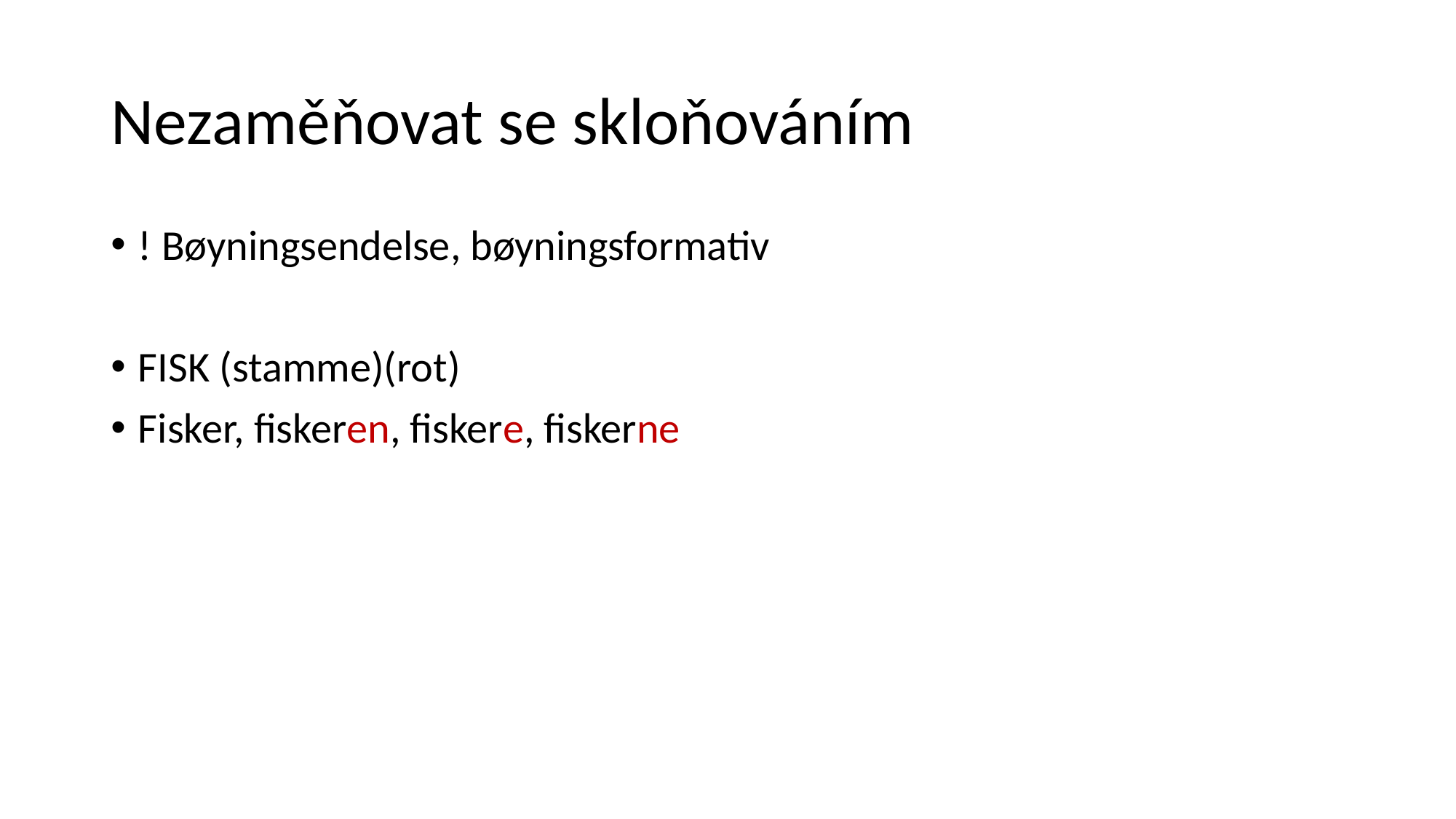

# Nezaměňovat se skloňováním
! Bøyningsendelse, bøyningsformativ

FISK (stamme)(rot)
Fisker, fiskeren, fiskere, fiskerne